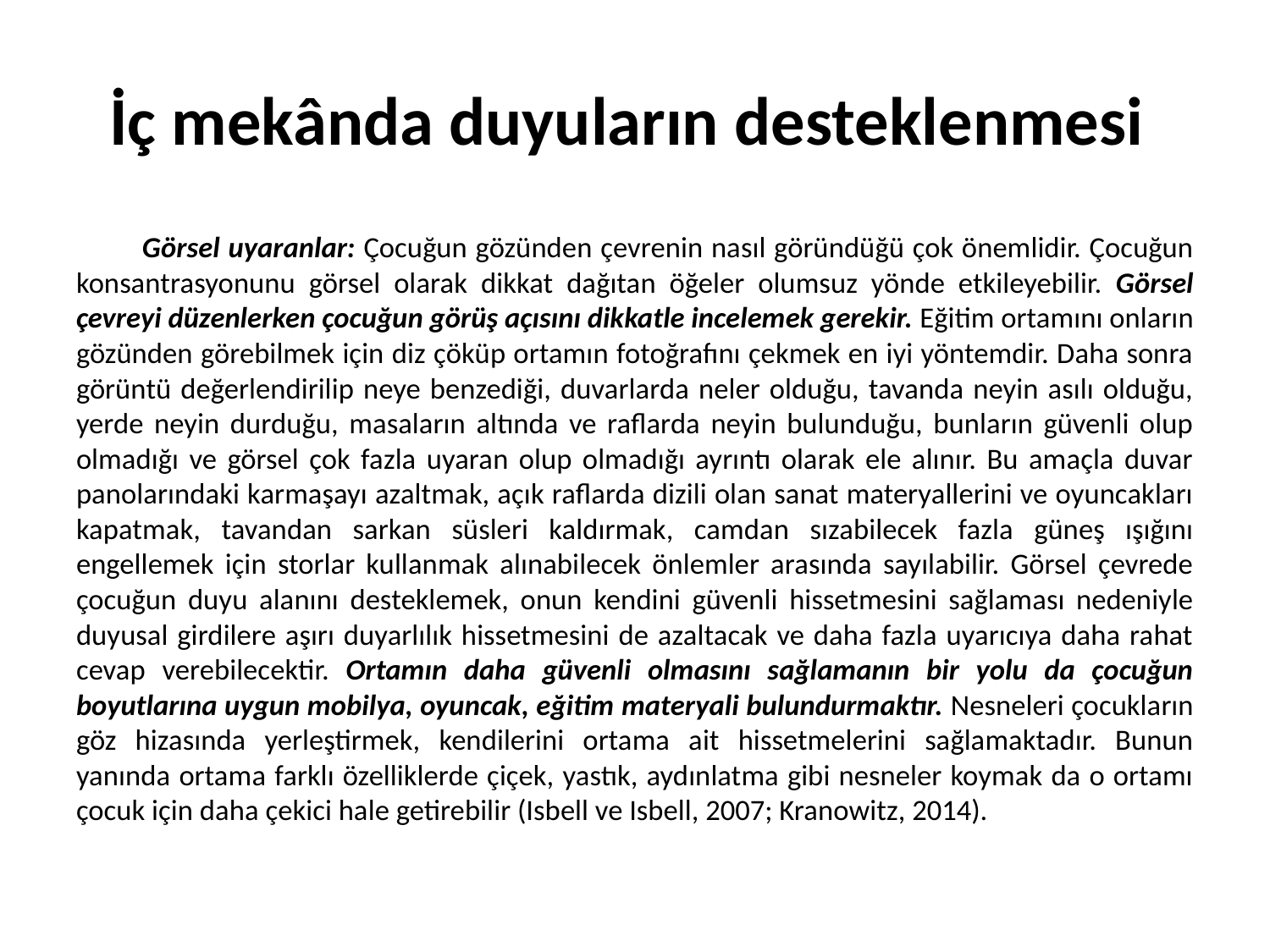

# İç mekânda duyuların desteklenmesi
	Görsel uyaranlar: Çocuğun gözünden çevrenin nasıl göründüğü çok önemlidir. Çocuğun konsantrasyonunu görsel olarak dikkat dağıtan öğeler olumsuz yönde etkileyebilir. Görsel çevreyi düzenlerken çocuğun görüş açısını dikkatle incelemek gerekir. Eğitim ortamını onların gözünden görebilmek için diz çöküp ortamın fotoğrafını çekmek en iyi yöntemdir. Daha sonra görüntü değerlendirilip neye benzediği, duvarlarda neler olduğu, tavanda neyin asılı olduğu, yerde neyin durduğu, masaların altında ve raflarda neyin bulunduğu, bunların güvenli olup olmadığı ve görsel çok fazla uyaran olup olmadığı ayrıntı olarak ele alınır. Bu amaçla duvar panolarındaki karmaşayı azaltmak, açık raflarda dizili olan sanat materyallerini ve oyuncakları kapatmak, tavandan sarkan süsleri kaldırmak, camdan sızabilecek fazla güneş ışığını engellemek için storlar kullanmak alınabilecek önlemler arasında sayılabilir. Görsel çevrede çocuğun duyu alanını desteklemek, onun kendini güvenli hissetmesini sağlaması nedeniyle duyusal girdilere aşırı duyarlılık hissetmesini de azaltacak ve daha fazla uyarıcıya daha rahat cevap verebilecektir. Ortamın daha güvenli olmasını sağlamanın bir yolu da çocuğun boyutlarına uygun mobilya, oyuncak, eğitim materyali bulundurmaktır. Nesneleri çocukların göz hizasında yerleştirmek, kendilerini ortama ait hissetmelerini sağlamaktadır. Bunun yanında ortama farklı özelliklerde çiçek, yastık, aydınlatma gibi nesneler koymak da o ortamı çocuk için daha çekici hale getirebilir (Isbell ve Isbell, 2007; Kranowitz, 2014).